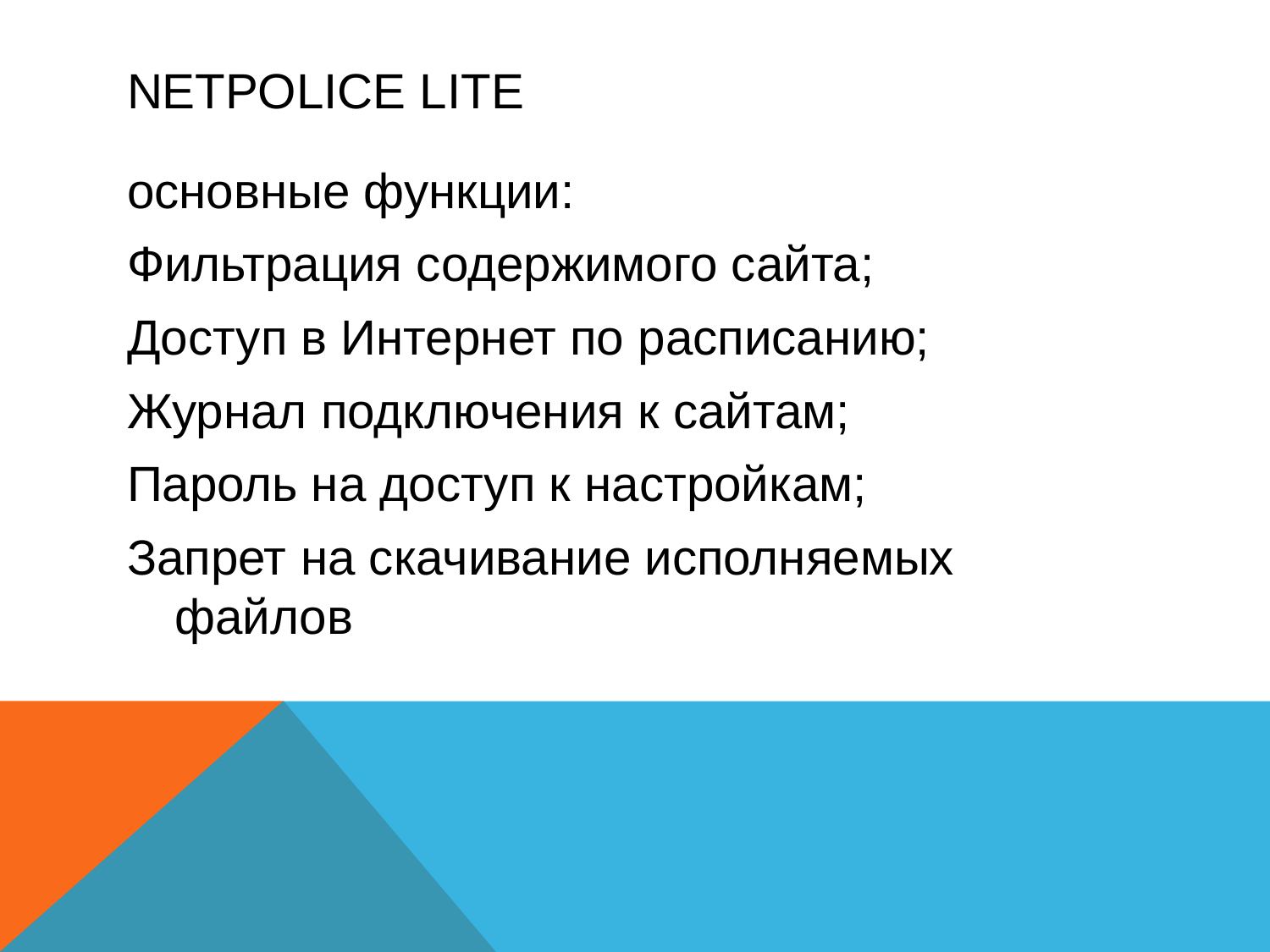

# NetPolice Lite
основные функции:
Фильтрация содержимого сайта;
Доступ в Интернет по расписанию;
Журнал подключения к сайтам;
Пароль на доступ к настройкам;
Запрет на скачивание исполняемых файлов